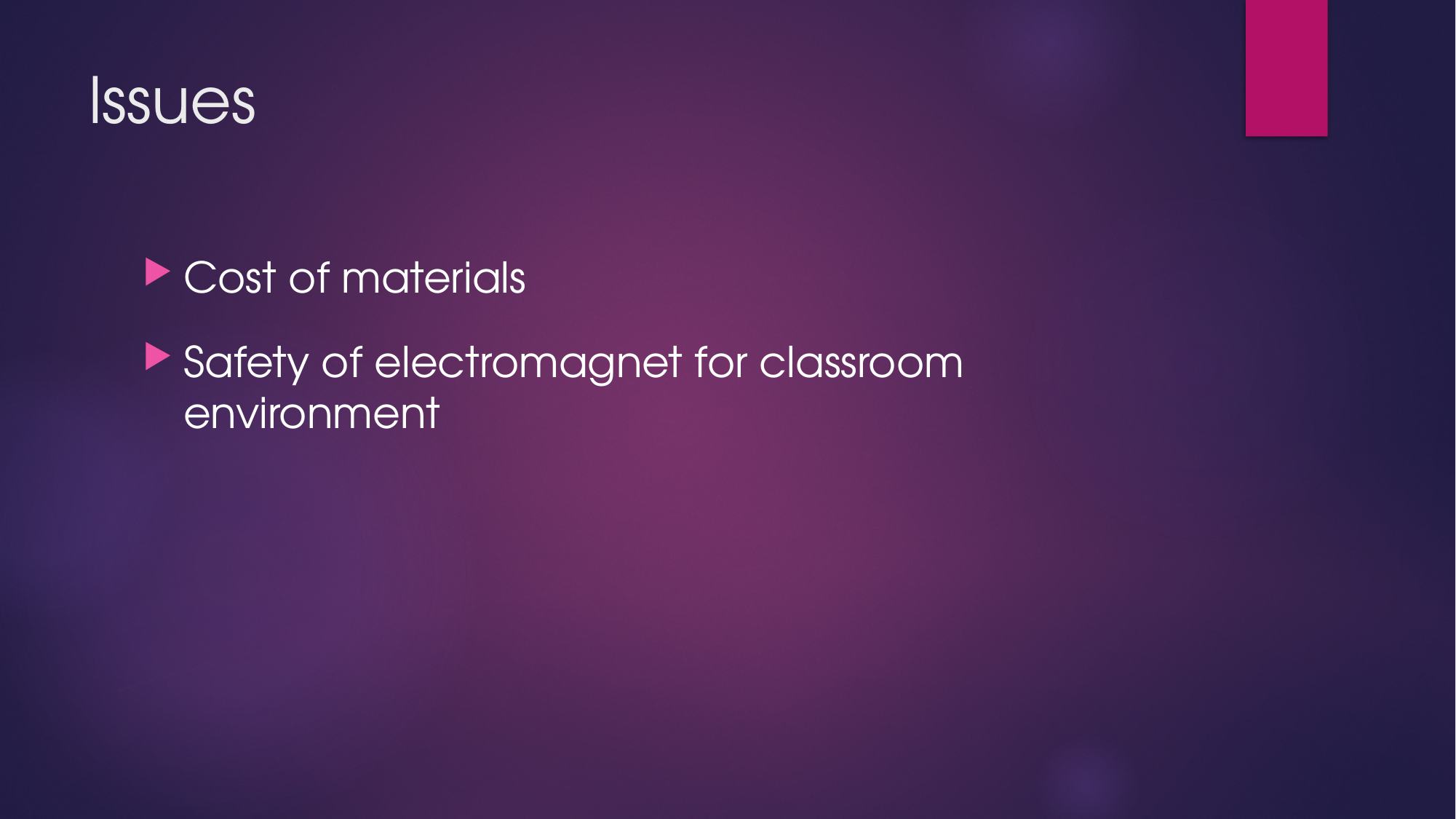

# Issues
Cost of materials
Safety of electromagnet for classroom environment